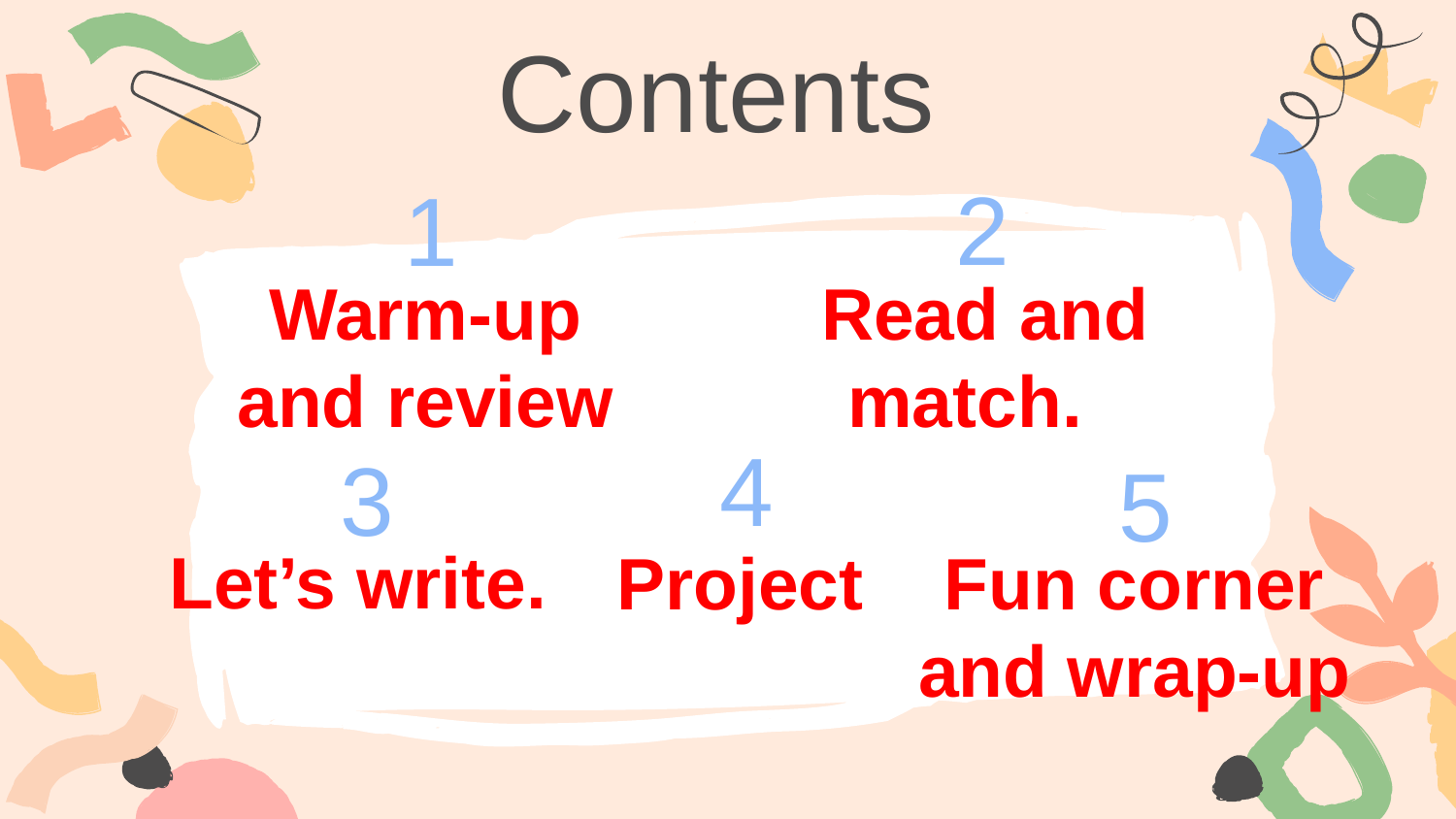

Contents
2
1
 Read and match.
# Warm-up and review
4
3
5
 Let’s write.
Project
Fun corner and wrap-up